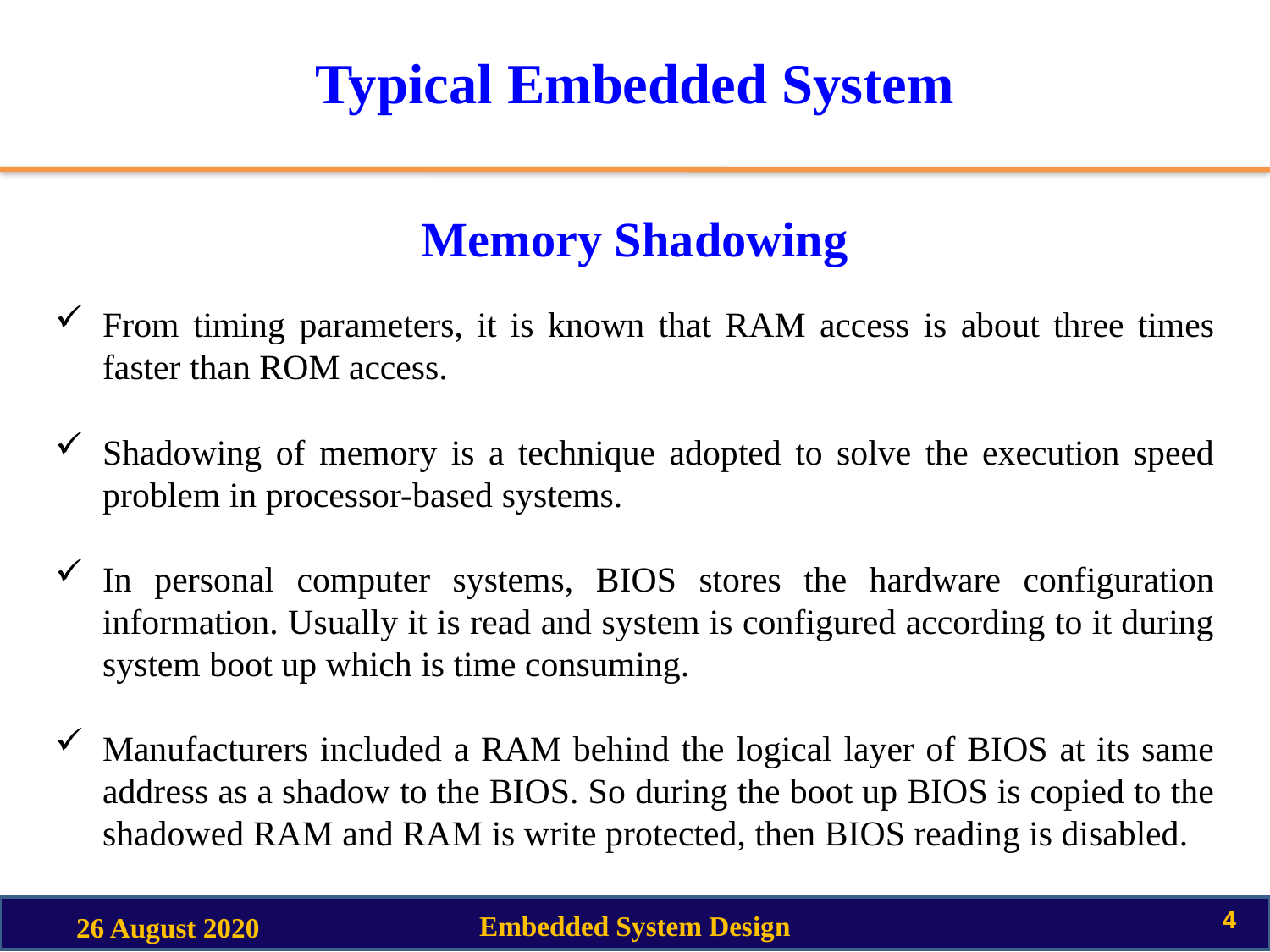

# Typical Embedded System
Memory Shadowing

From timing parameters, it is known that RAM access is about three times faster than ROM access.

Shadowing of memory is a technique adopted to solve the execution speed problem in processor-based systems.

In personal computer systems, BIOS stores the hardware configuration information. Usually it is read and system is configured according to it during system boot up which is time consuming.

Manufacturers included a RAM behind the logical layer of BIOS at its same address as a shadow to the BIOS. So during the boot up BIOS is copied to the shadowed RAM and RAM is write protected, then BIOS reading is disabled.
4
Embedded System Design
26 August 2020